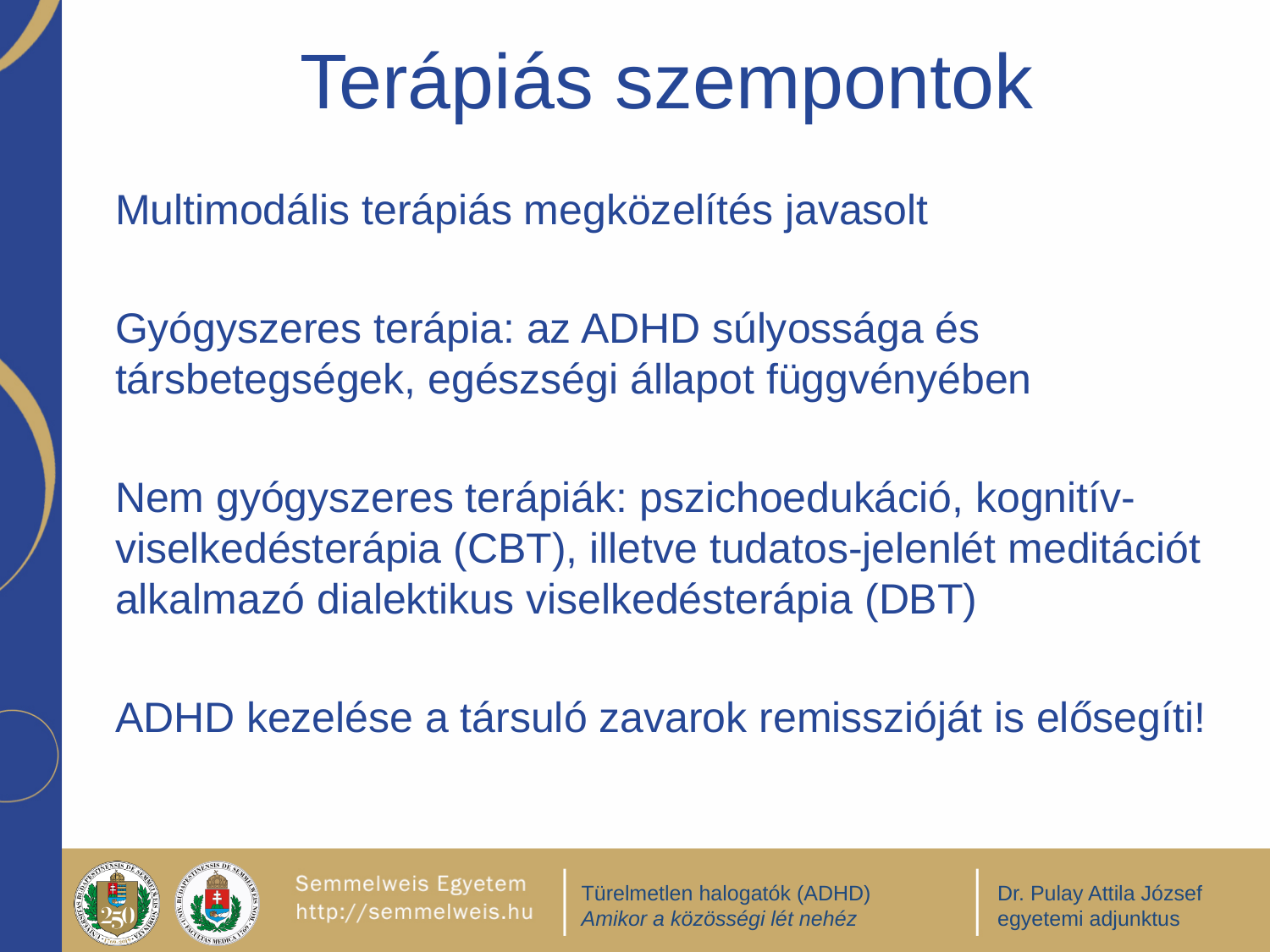

# Terápiás szempontok
Multimodális terápiás megközelítés javasolt

Gyógyszeres terápia: az ADHD súlyossága és társbetegségek, egészségi állapot függvényében

Nem gyógyszeres terápiák: pszichoedukáció, kognitív-viselkedésterápia (CBT), illetve tudatos-jelenlét meditációt alkalmazó dialektikus viselkedésterápia (DBT)

ADHD kezelése a társuló zavarok remisszióját is elősegíti!